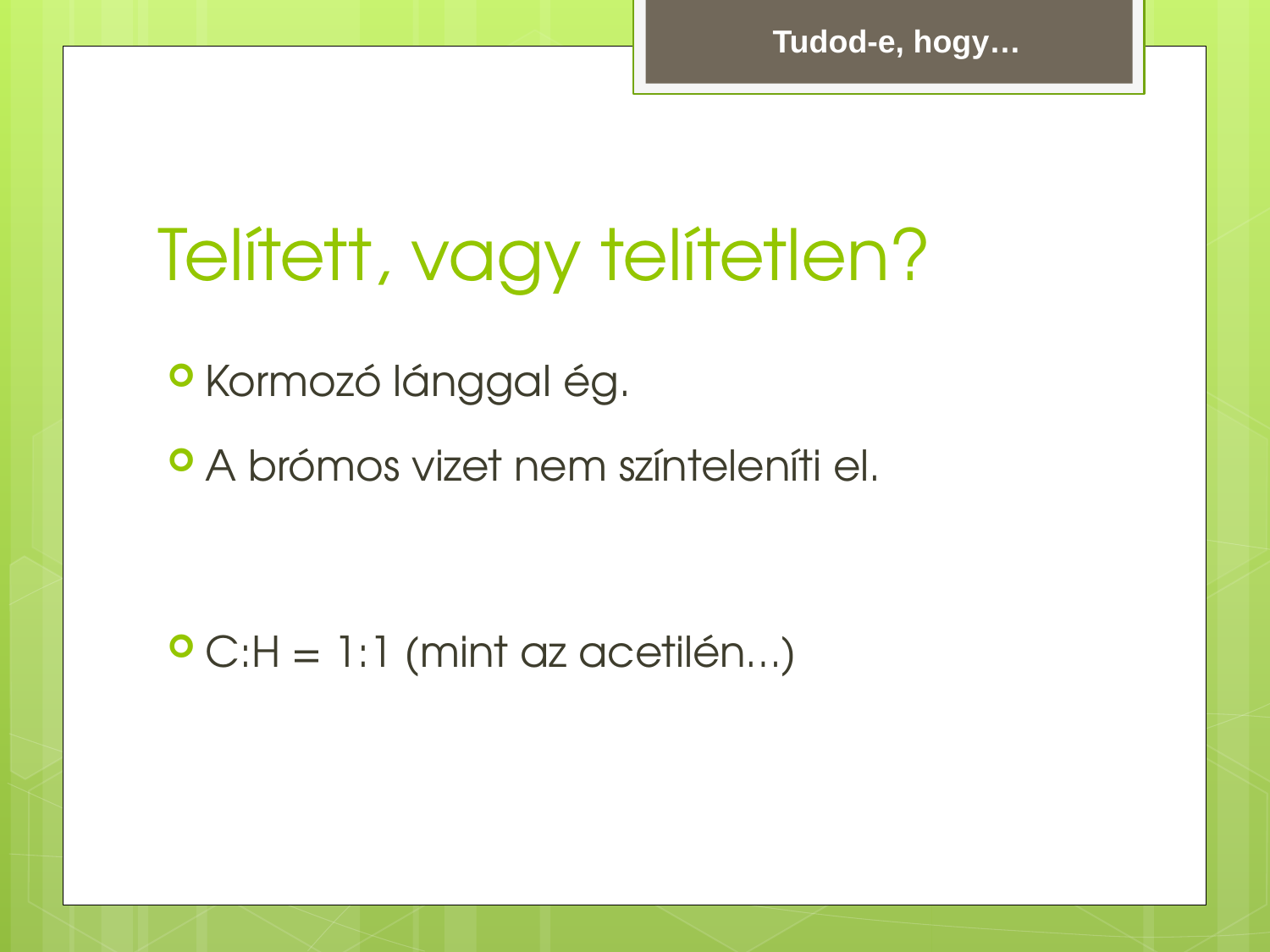

Tudod-e, hogy…
# Telített, vagy telítetlen?
Kormozó lánggal ég.
A brómos vizet nem színteleníti el.
C:H = 1:1 (mint az acetilén…)